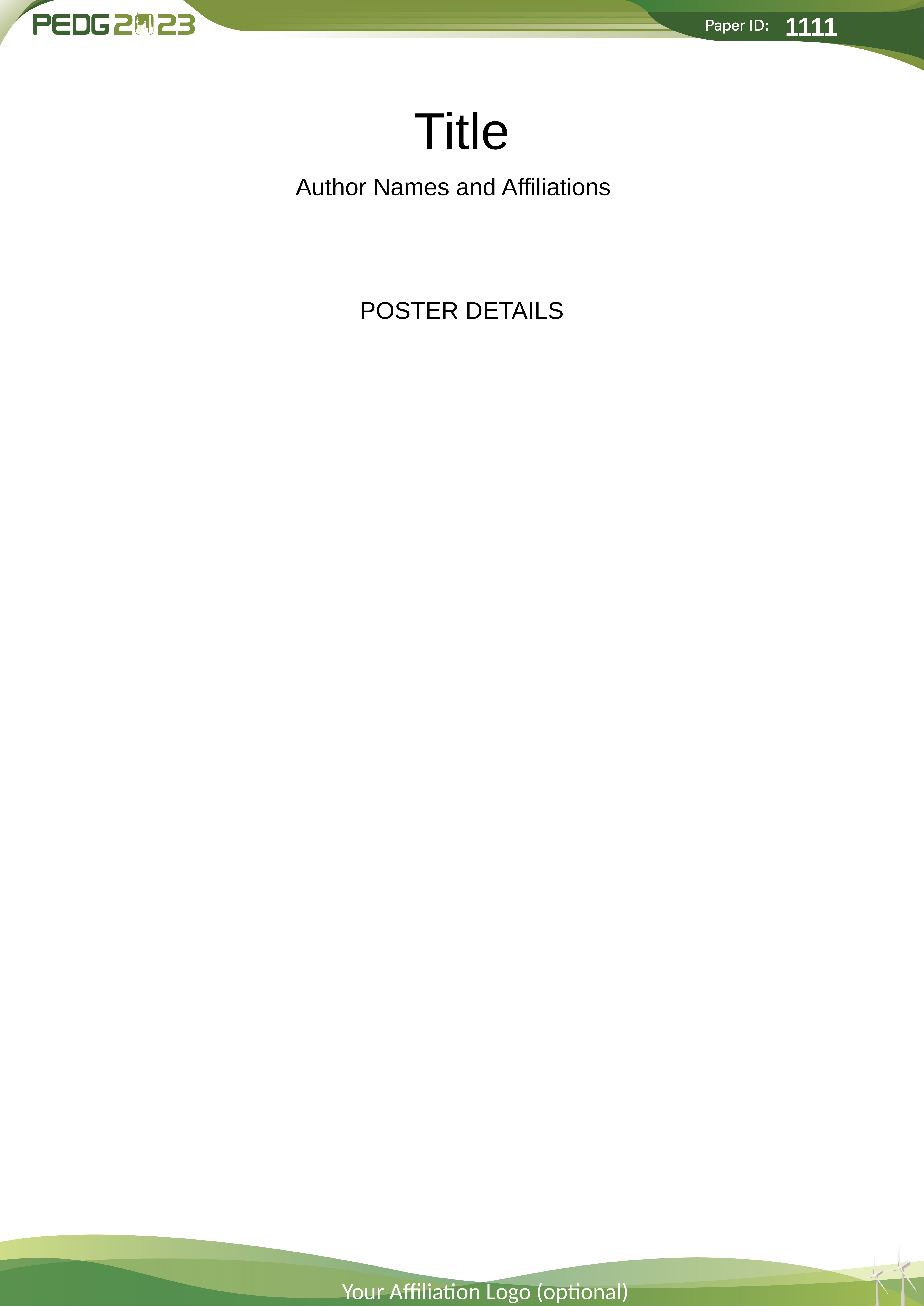

1111
Title
Author Names and Affiliations
Paper ID:
POSTER DETAILS
Your Affiliation Logo (optional)